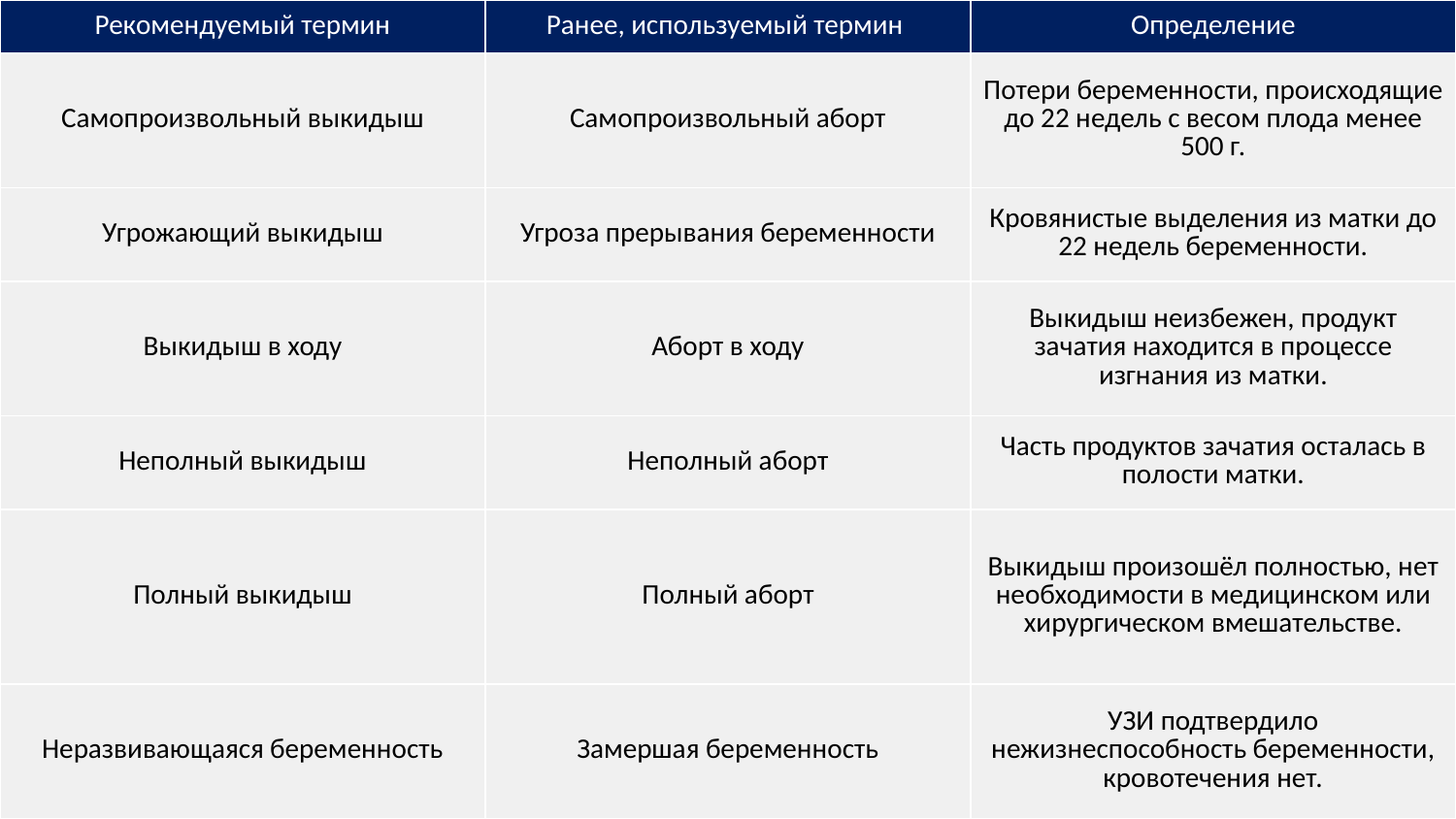

| Рекомендуемый термин | Ранее, используемый термин | Определение |
| --- | --- | --- |
| Самопроизвольный выкидыш | Самопроизвольный аборт | Потери беременности, происходящие до 22 недель с весом плода менее 500 г. |
| Угрожающий выкидыш | Угроза прерывания беременности | Кровянистые выделения из матки до 22 недель беременности. |
| Выкидыш в ходу | Аборт в ходу | Выкидыш неизбежен, продукт зачатия находится в процессе изгнания из матки. |
| Неполный выкидыш | Неполный аборт | Часть продуктов зачатия осталась в полости матки. |
| Полный выкидыш | Полный аборт | Выкидыш произошёл полностью, нет необходимости в медицинском или хирургическом вмешательстве. |
| Неразвивающаяся беременность | Замершая беременность | УЗИ подтвердило нежизнеспособность беременности, кровотечения нет. |